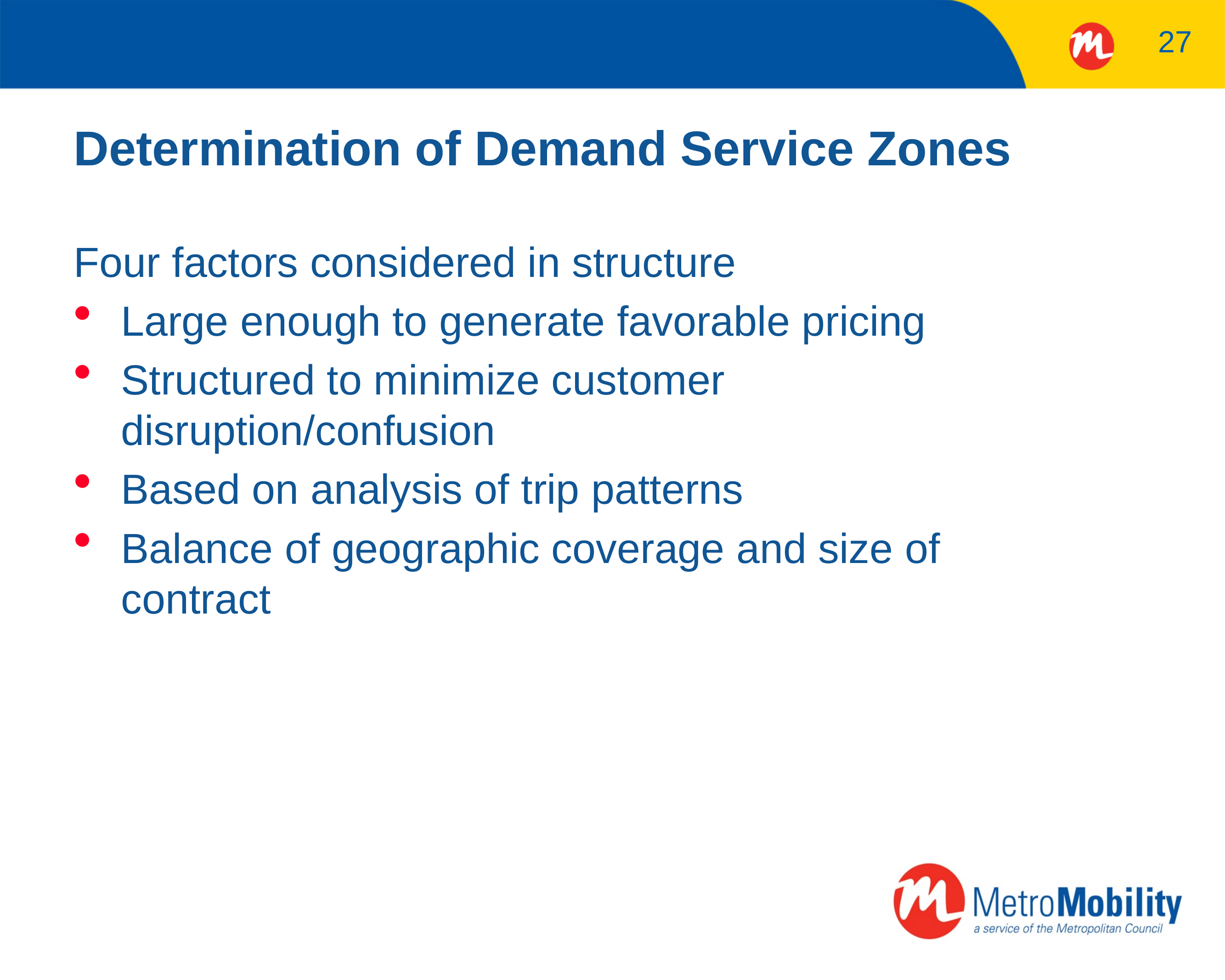

27
# Determination of Demand Service Zones
Four factors considered in structure
Large enough to generate favorable pricing
Structured to minimize customer disruption/confusion
Based on analysis of trip patterns
Balance of geographic coverage and size of contract